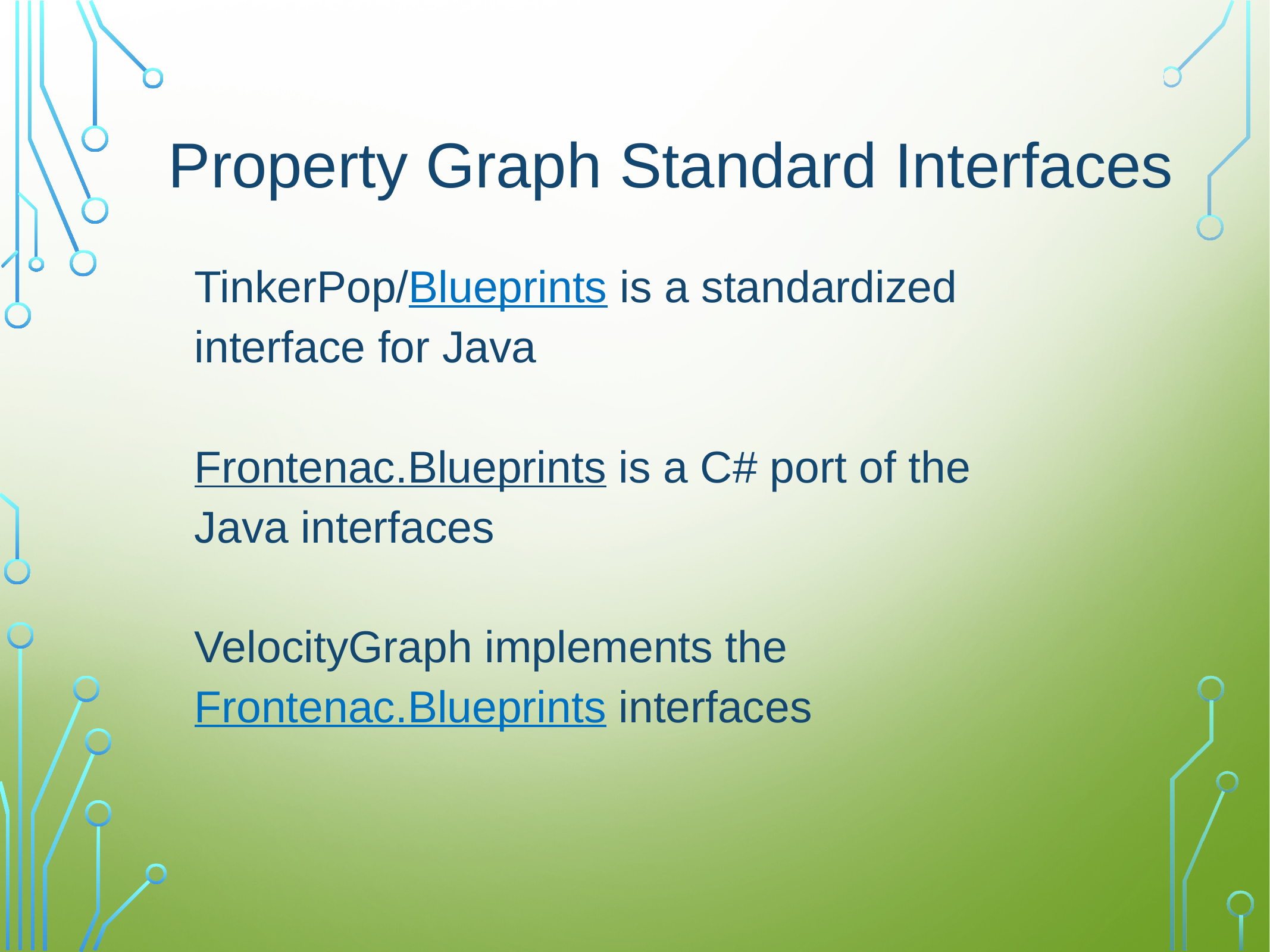

# Property Graph Standard Interfaces
TinkerPop/Blueprints is a standardized interface for Java

Frontenac.Blueprints is a C# port of the Java interfaces

VelocityGraph implements the Frontenac.Blueprints interfaces